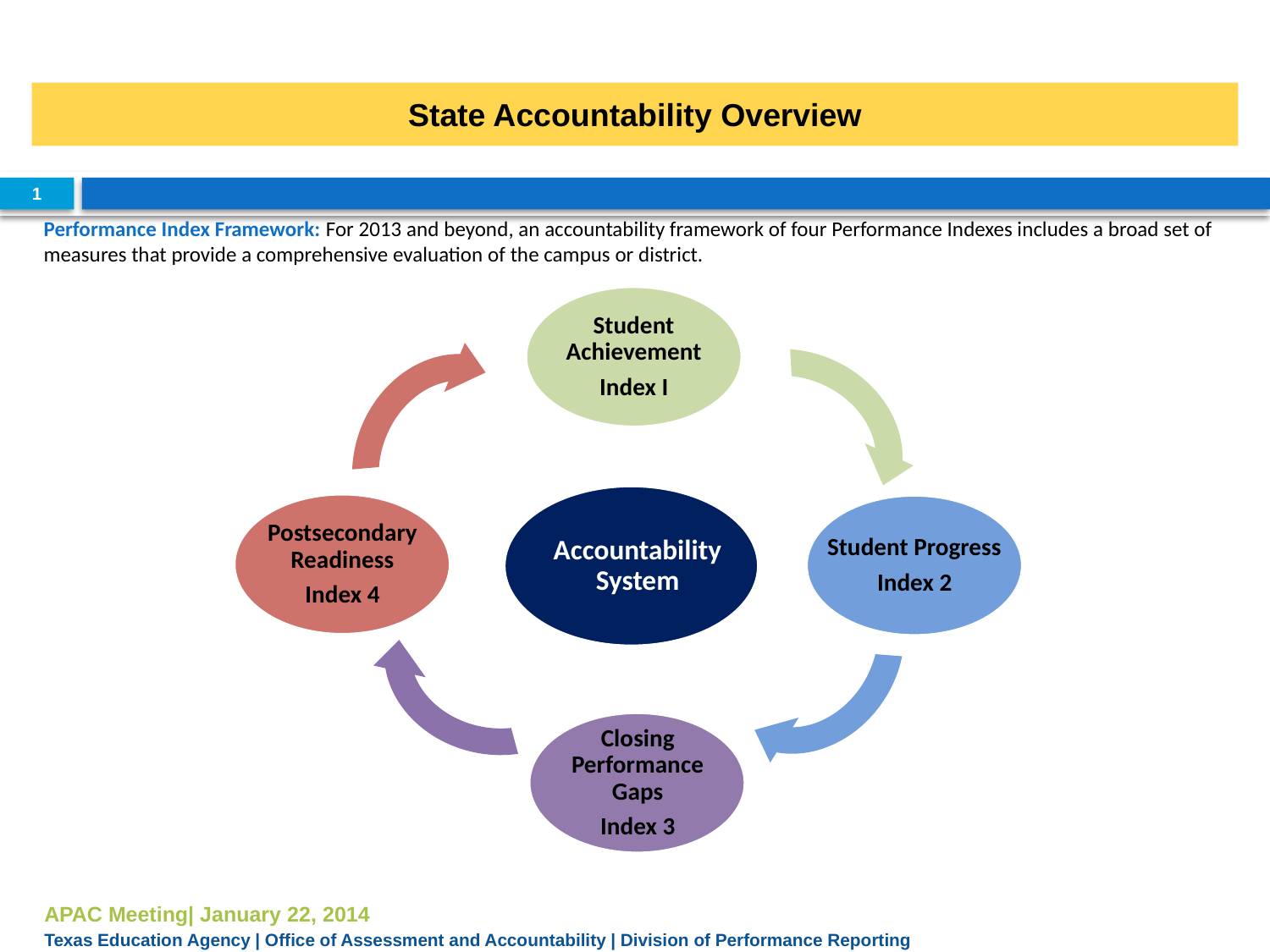

# State Accountability Overview
1
Performance Index Framework: For 2013 and beyond, an accountability framework of four Performance Indexes includes a broad set of measures that provide a comprehensive evaluation of the campus or district.

Student Achievement
Index I

Accountability System

Postsecondary Readiness
Index 4

Student Progress
Index 2

Closing Performance Gaps
Index 3
APAC Meeting| January 22, 2014
Texas Education Agency | Office of Assessment and Accountability | Division of Performance Reporting